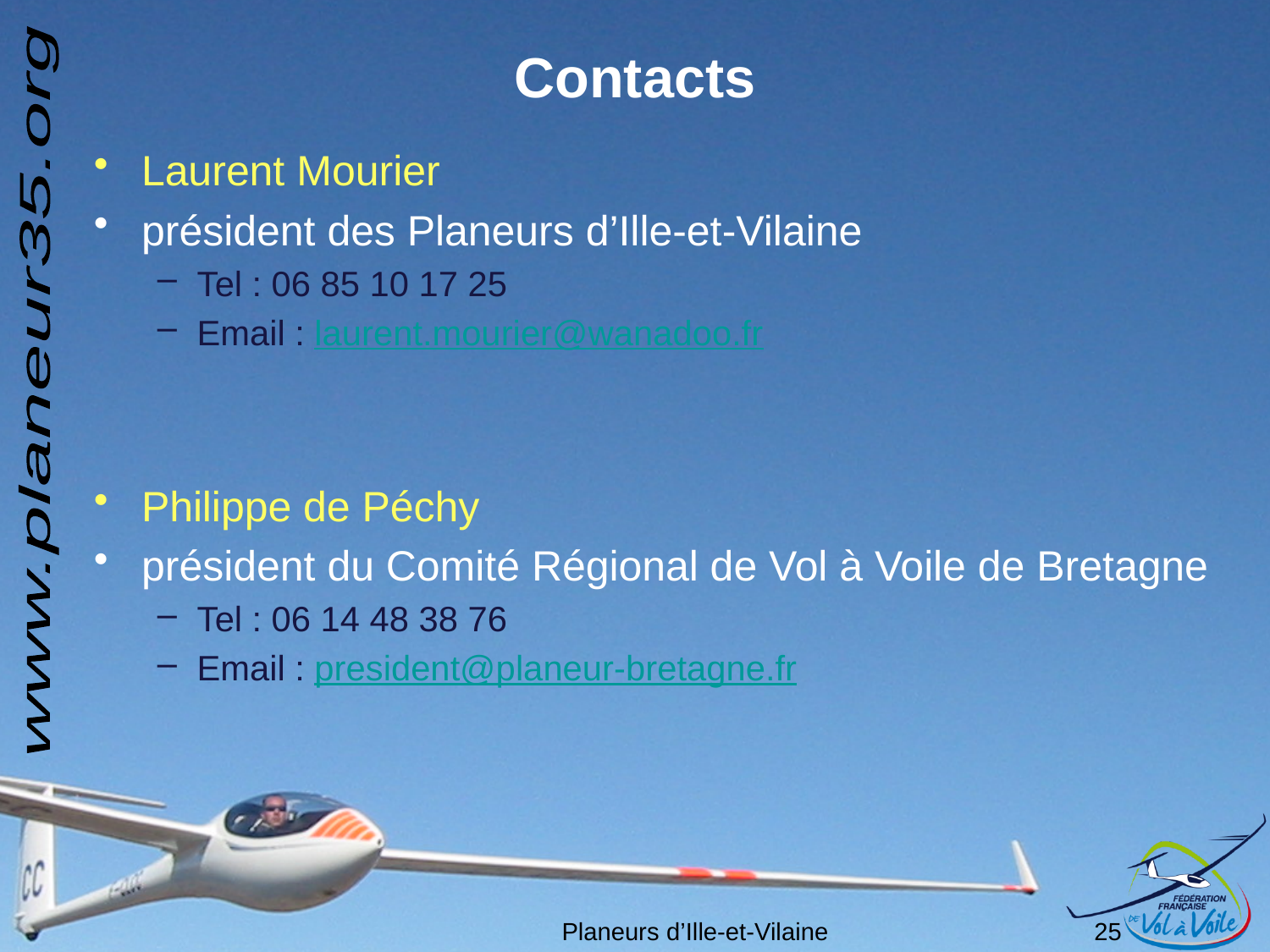

# Contacts
Laurent Mourier
président des Planeurs d’Ille-et-Vilaine
Tel : 06 85 10 17 25
Email : laurent.mourier@wanadoo.fr

Philippe de Péchy
président du Comité Régional de Vol à Voile de Bretagne
Tel : 06 14 48 38 76
Email : president@planeur-bretagne.fr